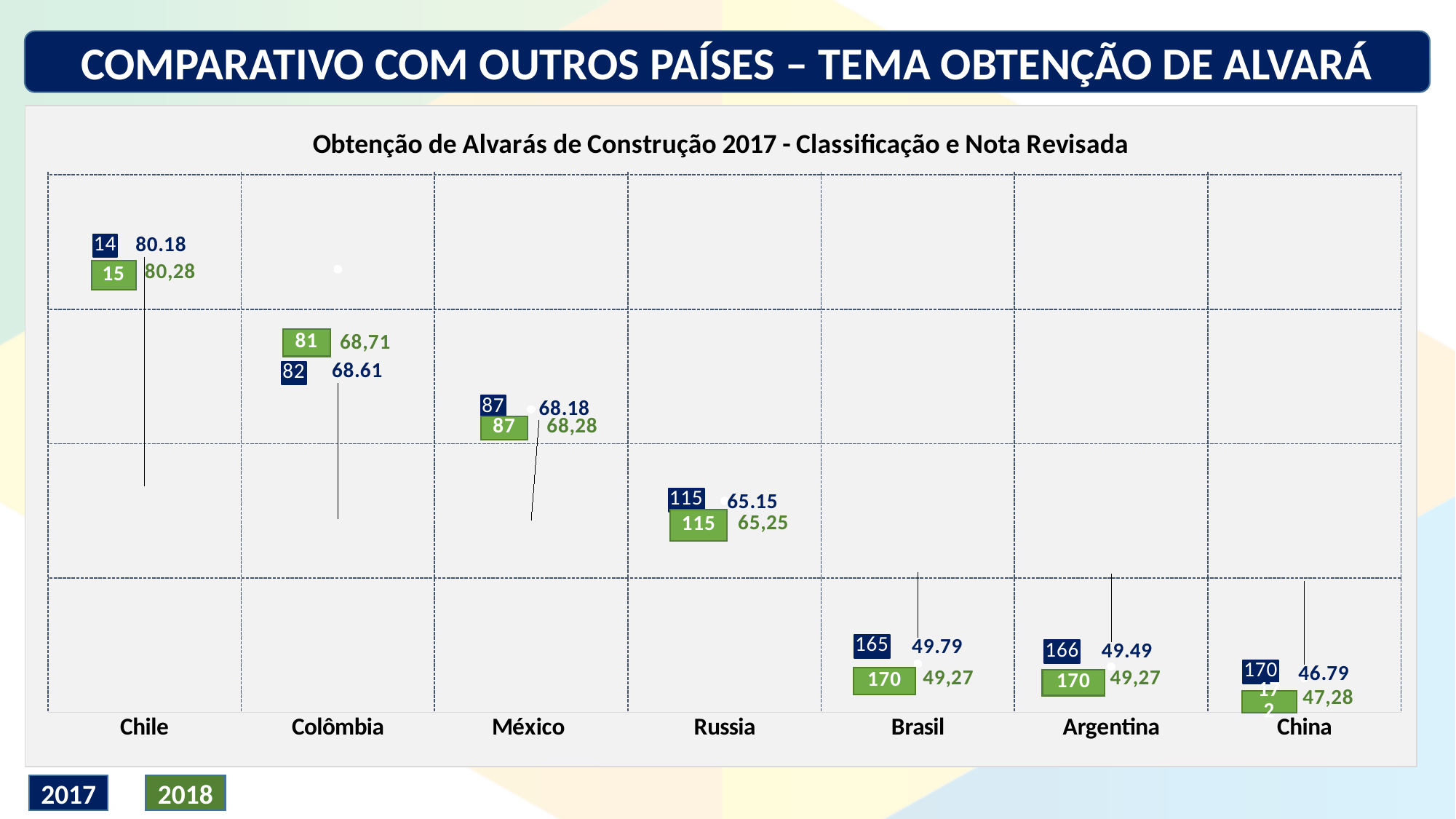

COMPARATIVO COM OUTROS PAÍSES – TEMA OBTENÇÃO DE ALVARÁ

### Chart: Obtenção de Alvarás de Construção 2017 - Classificação e Nota Revisada

| Category | Ranking | Nota |
|---|---|---|
| Chile | 164.0 | 80.18 |
| Colômbia | 156.0 | 68.61 |
| México  | 107.0 | 68.18 |
| Russia | 75.0 | 65.15 |
| Brasil | 18.0 | 49.79 |
| Argentina | 17.0 | 49.49 |
| China | 13.0 | 46.79 |
2017
2018